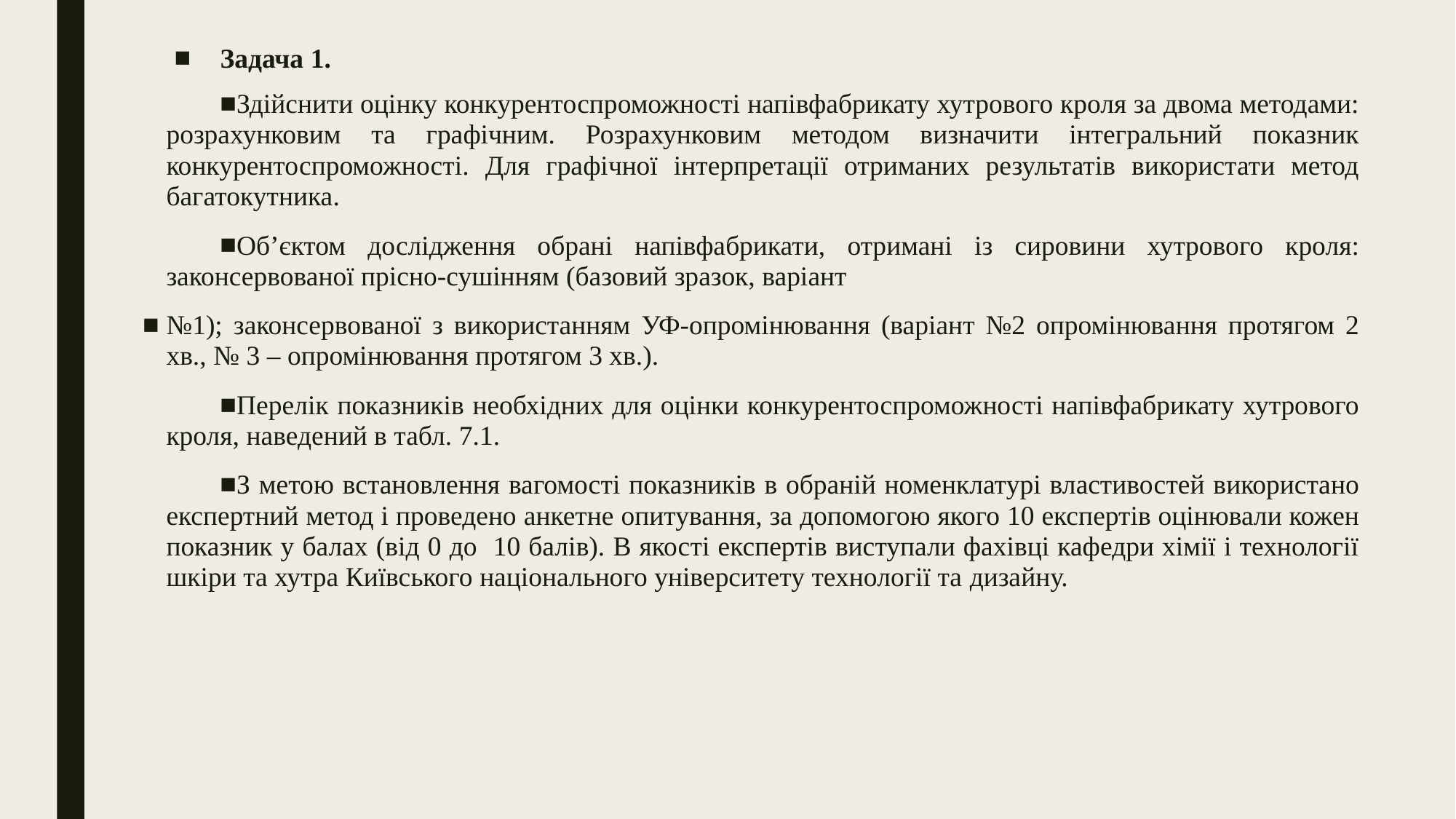

Задача 1.
Здійснити оцінку конкурентоспроможності напівфабрикату хутрового кроля за двома методами: розрахунковим та графічним. Розрахунковим методом визначити інтегральний показник конкурентоспроможності. Для графічної інтерпретації отриманих результатів використати метод багатокутника.
Об’єктом дослідження обрані напівфабрикати, отримані із сировини хутрового кроля: законсервованої прісно-сушінням (базовий зразок, варіант
№1); законсервованої з використанням УФ-опромінювання (варіант №2 опромінювання протягом 2 хв., № 3 – опромінювання протягом 3 хв.).
Перелік показників необхідних для оцінки конкурентоспроможності напівфабрикату хутрового кроля, наведений в табл. 7.1.
З метою встановлення вагомості показників в обраній номенклатурі властивостей використано експертний метод і проведено анкетне опитування, за допомогою якого 10 експертів оцінювали кожен показник у балах (від 0 до  10 балів). В якості експертів виступали фахівці кафедри хімії і технології шкіри та хутра Київського національного університету технології та дизайну.